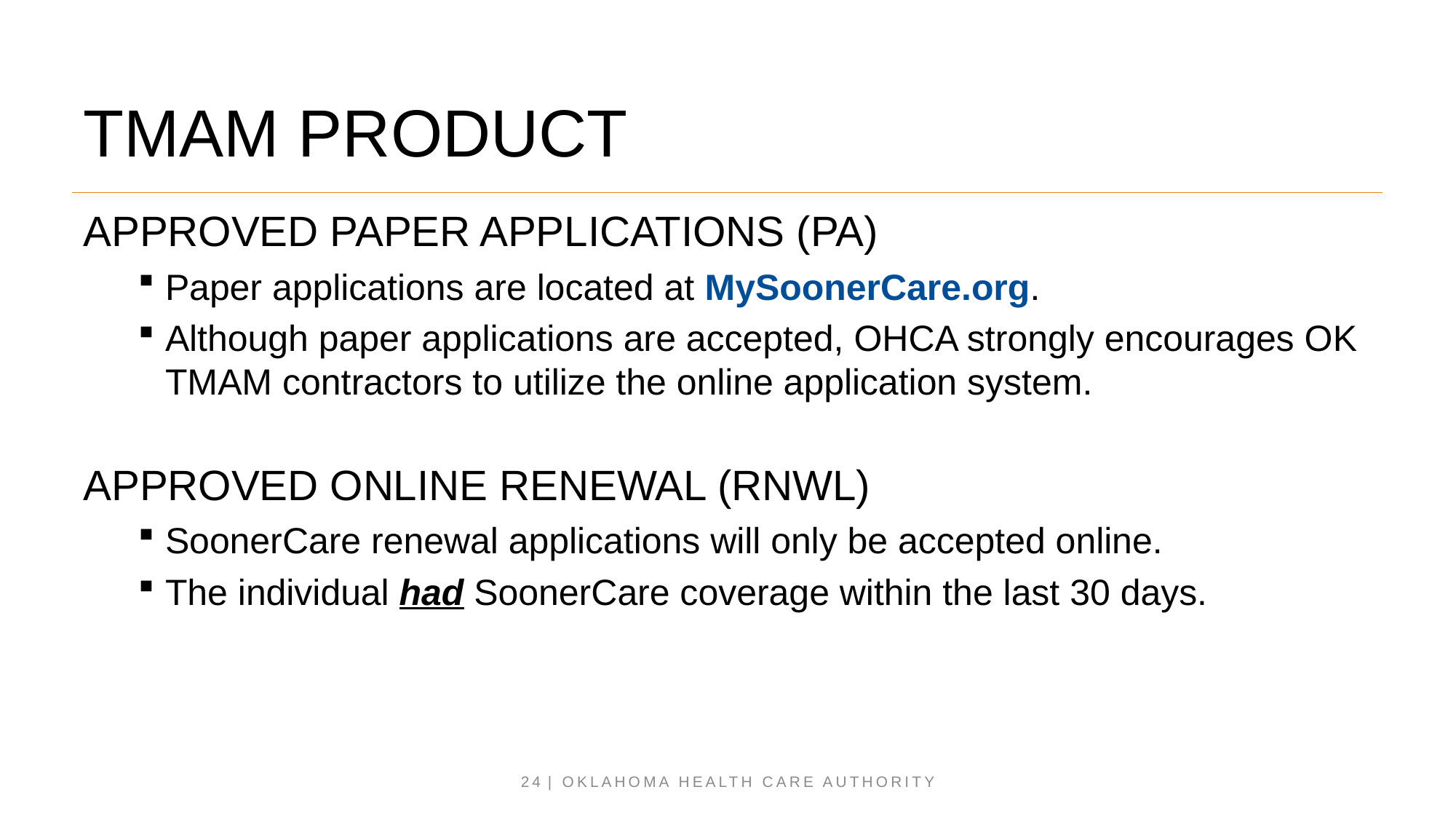

# TMAM PRODUCT
APPROVED PAPER APPLICATIONS (PA)
Paper applications are located at MySoonerCare.org.
Although paper applications are accepted, OHCA strongly encourages OK TMAM contractors to utilize the online application system.

APPROVED ONLINE RENEWAL (RNWL)
SoonerCare renewal applications will only be accepted online.
The individual had SoonerCare coverage within the last 30 days.
24 | OKLAHOMA HEALTH CARE AUTHORITY